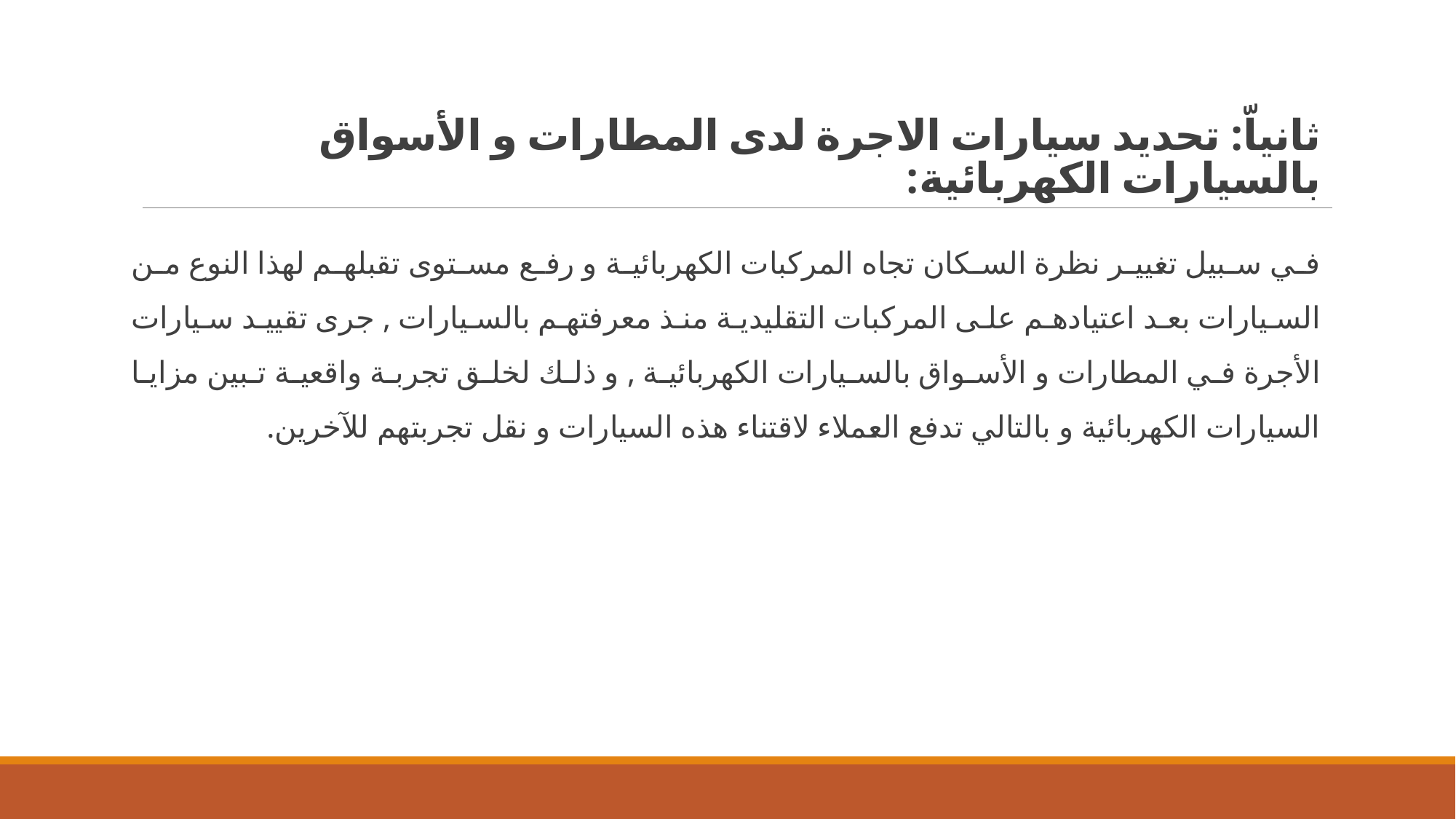

# ثانياّ: تحديد سيارات الاجرة لدى المطارات و الأسواق بالسيارات الكهربائية:
في سبيل تغيير نظرة السكان تجاه المركبات الكهربائية و رفع مستوى تقبلهم لهذا النوع من السيارات بعد اعتيادهم على المركبات التقليدية منذ معرفتهم بالسيارات , جرى تقييد سيارات الأجرة في المطارات و الأسواق بالسيارات الكهربائية , و ذلك لخلق تجربة واقعية تبين مزايا السيارات الكهربائية و بالتالي تدفع العملاء لاقتناء هذه السيارات و نقل تجربتهم للآخرين.